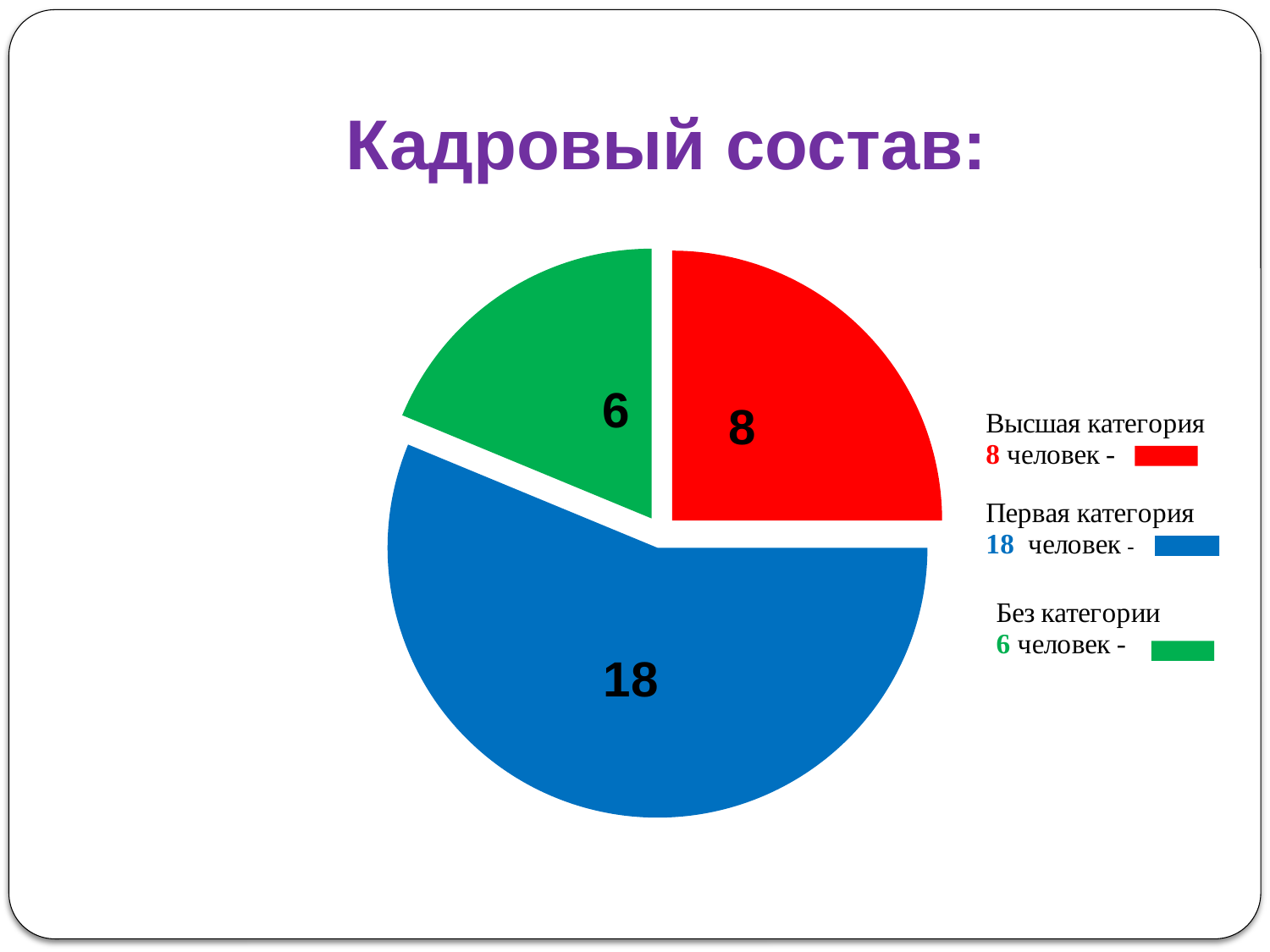

# Кадровый состав:

### Chart

| Category |  |
|---|---|